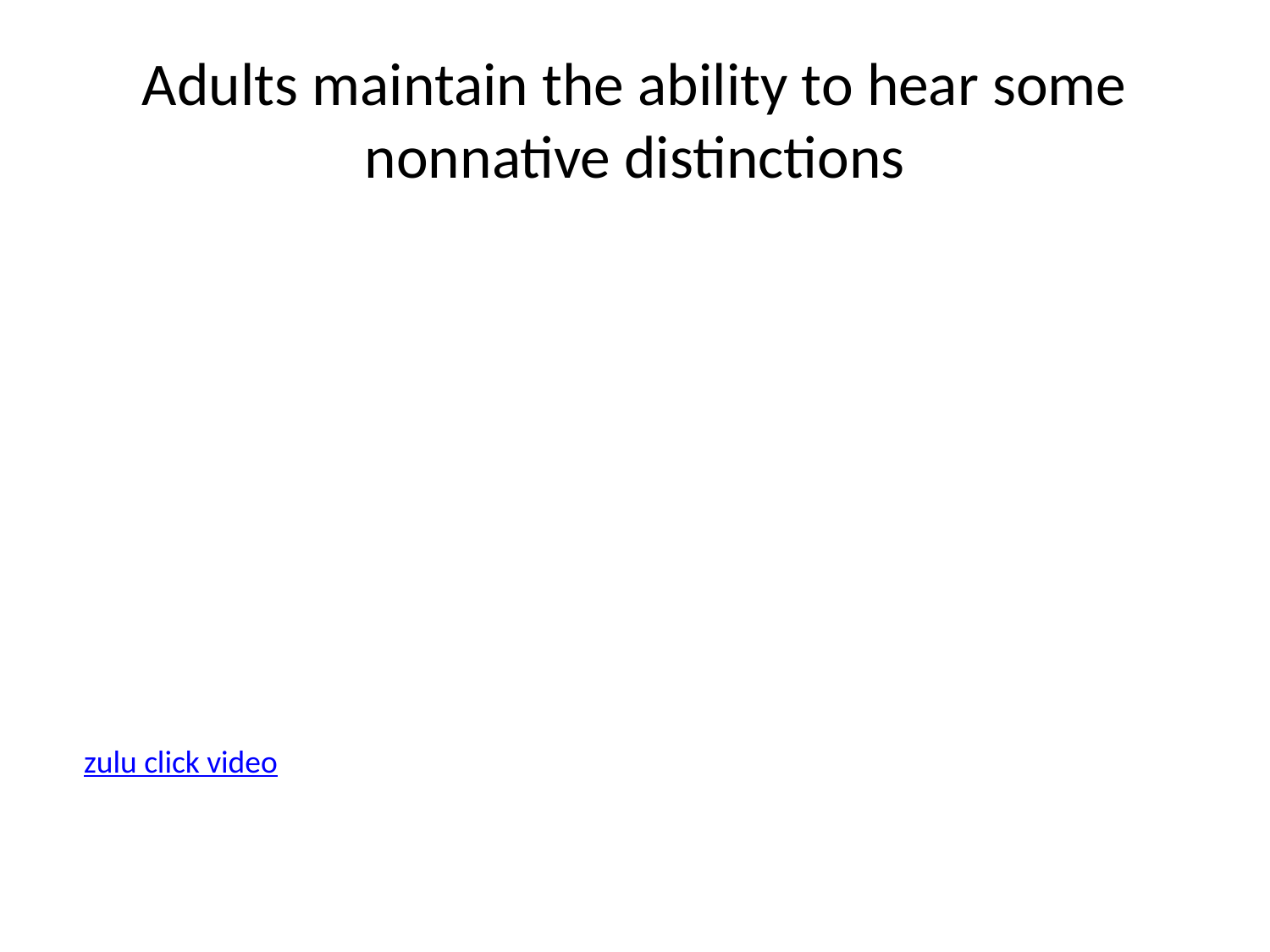

# Adults maintain the ability to hear some nonnative distinctions
zulu click video